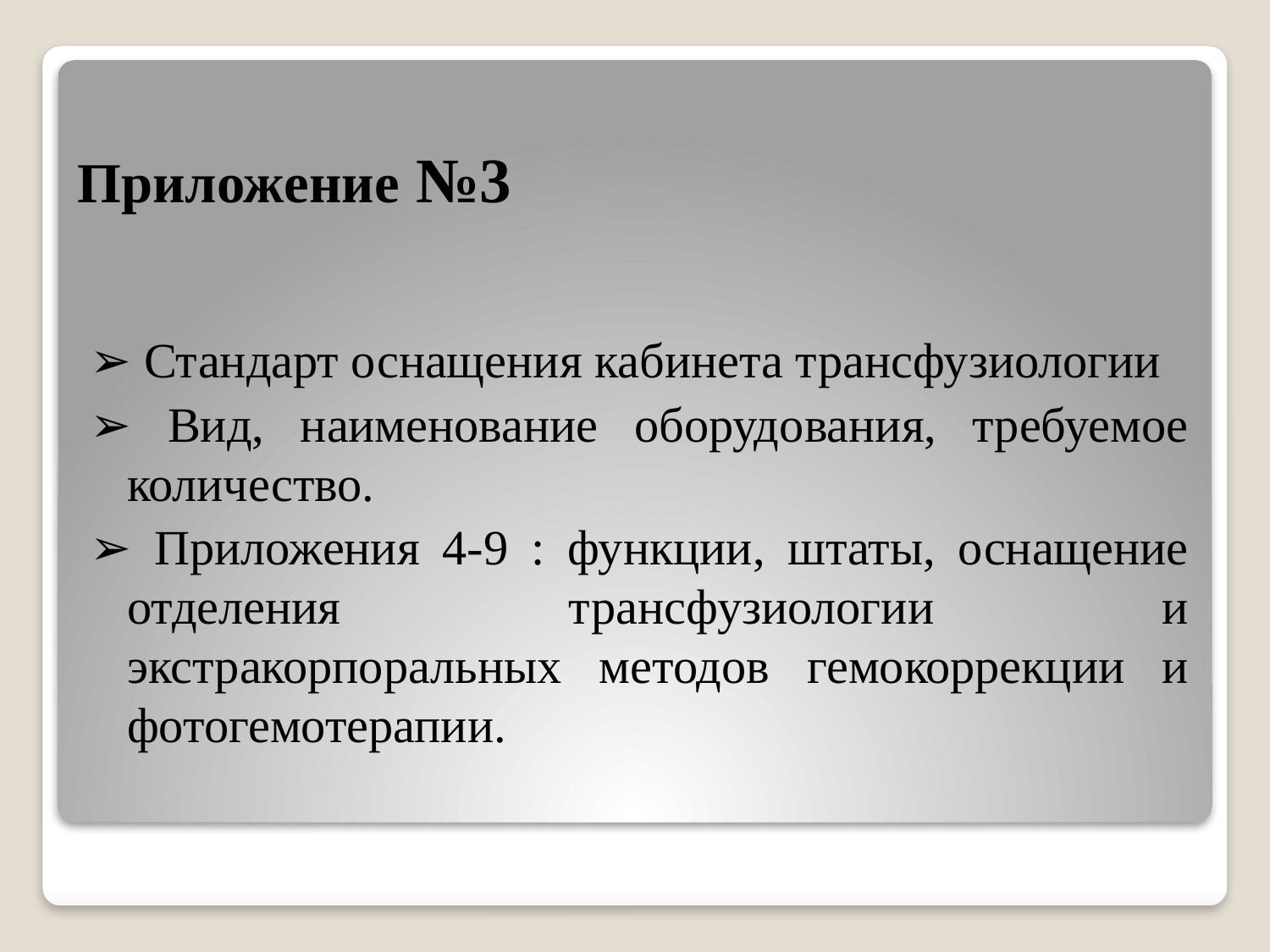

# Приложение №3
➢ Стандарт оснащения кабинета трансфузиологии
➢ Вид, наименование оборудования, требуемое количество.
➢ Приложения 4-9 : функции, штаты, оснащение отделения трансфузиологии и экстракорпоральных методов гемокоррекции и фотогемотерапии.